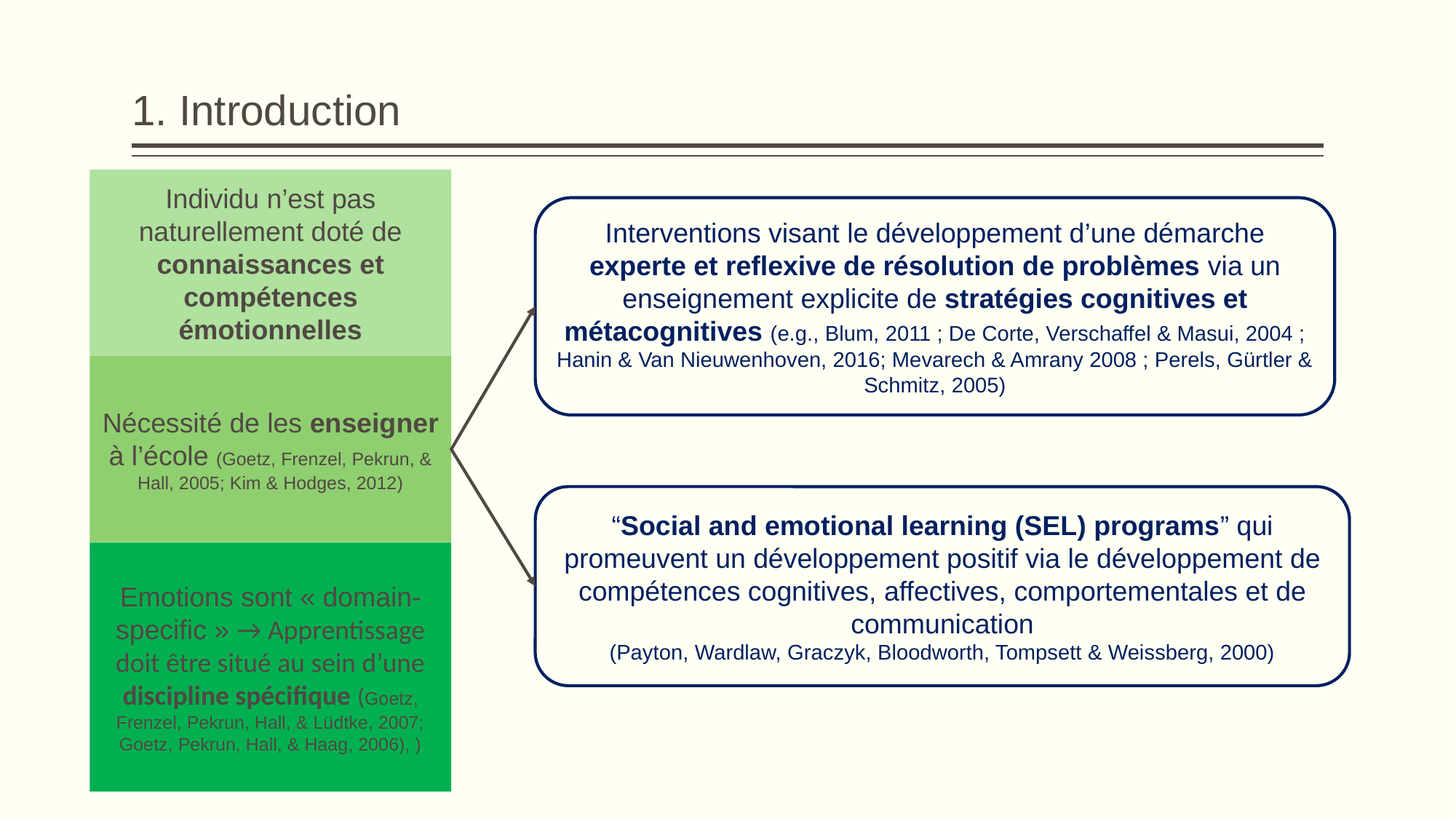

# 1. Introduction
Individu n’est pas naturellement doté de connaissances et compétences émotionnelles
Interventions visant le développement d’une démarche experte et reflexive de résolution de problèmes via un enseignement explicite de stratégies cognitives et métacognitives (e.g., Blum, 2011 ; De Corte, Verschaffel & Masui, 2004 ; Hanin & Van Nieuwenhoven, 2016; Mevarech & Amrany 2008 ; Perels, Gürtler & Schmitz, 2005)
Nécessité de les enseigner à l’école (Goetz, Frenzel, Pekrun, & Hall, 2005; Kim & Hodges, 2012)
“Social and emotional learning (SEL) programs” qui promeuvent un développement positif via le développement de compétences cognitives, affectives, comportementales et de communication
(Payton, Wardlaw, Graczyk, Bloodworth, Tompsett & Weissberg, 2000)
Emotions sont « domain-specific » → Apprentissage doit être situé au sein d’une discipline spécifique (Goetz, Frenzel, Pekrun, Hall, & Lüdtke, 2007; Goetz, Pekrun, Hall, & Haag, 2006), )